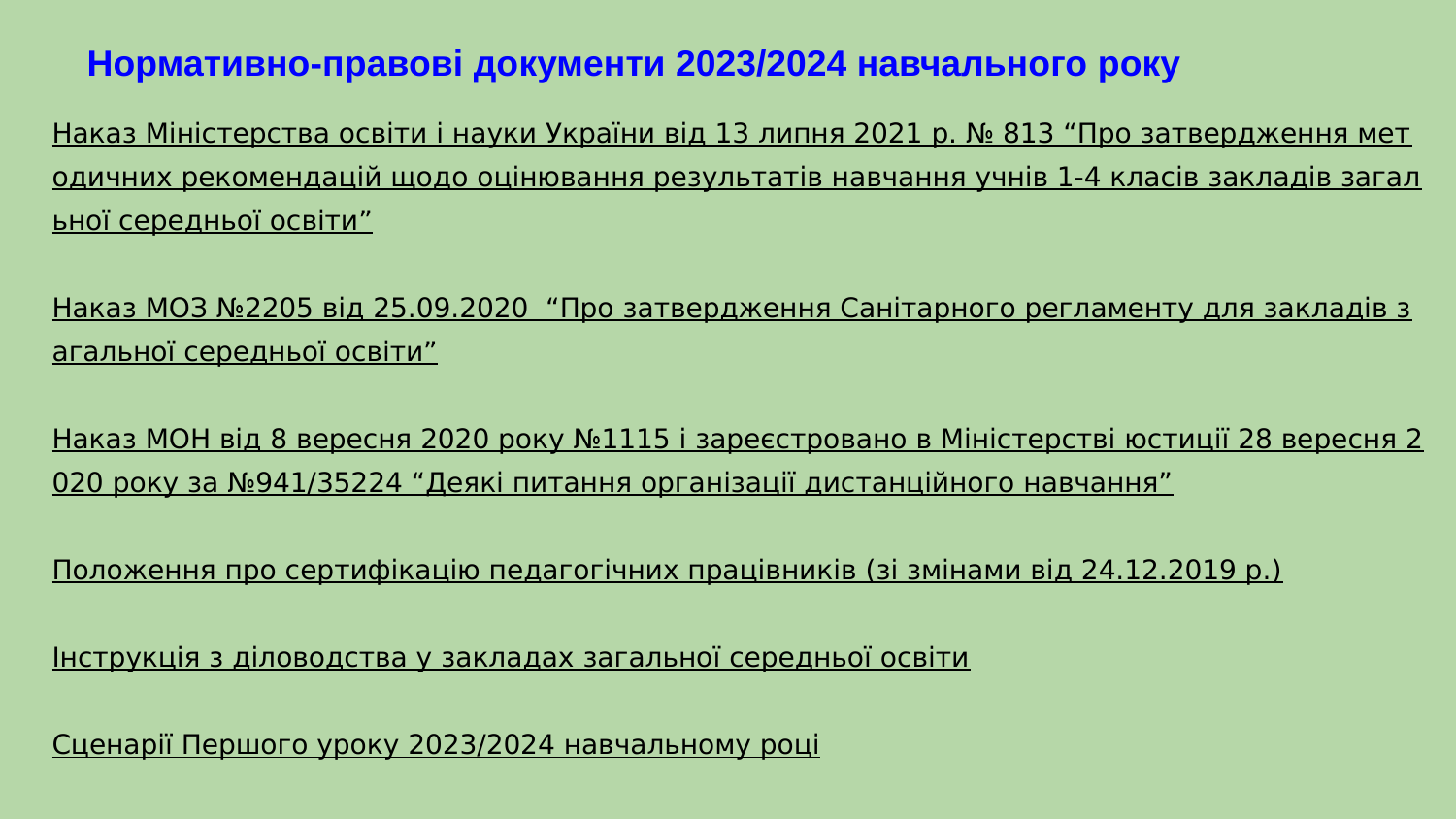

# Нормативно-правові документи 2023/2024 навчального року
Наказ Міністерства освіти і науки України від 13 липня 2021 р. № 813 “Про затвердження методичних рекомендацій щодо оцінювання результатів навчання учнів 1-4 класів закладів загальної середньої освіти”
Наказ МОЗ №2205 від 25.09.2020  “Про затвердження Санітарного регламенту для закладів загальної середньої освіти”
Наказ МОН від 8 вересня 2020 року №1115 і зареєстровано в Міністерстві юстиції 28 вересня 2020 року за №941/35224 “Деякі питання організації дистанційного навчання”
Положення про сертифікацію педагогічних працівників (зі змінами від 24.12.2019 р.)
Інструкція з діловодства у закладах загальної середньої освіти
Сценарії Першого уроку 2023/2024 навчальному році